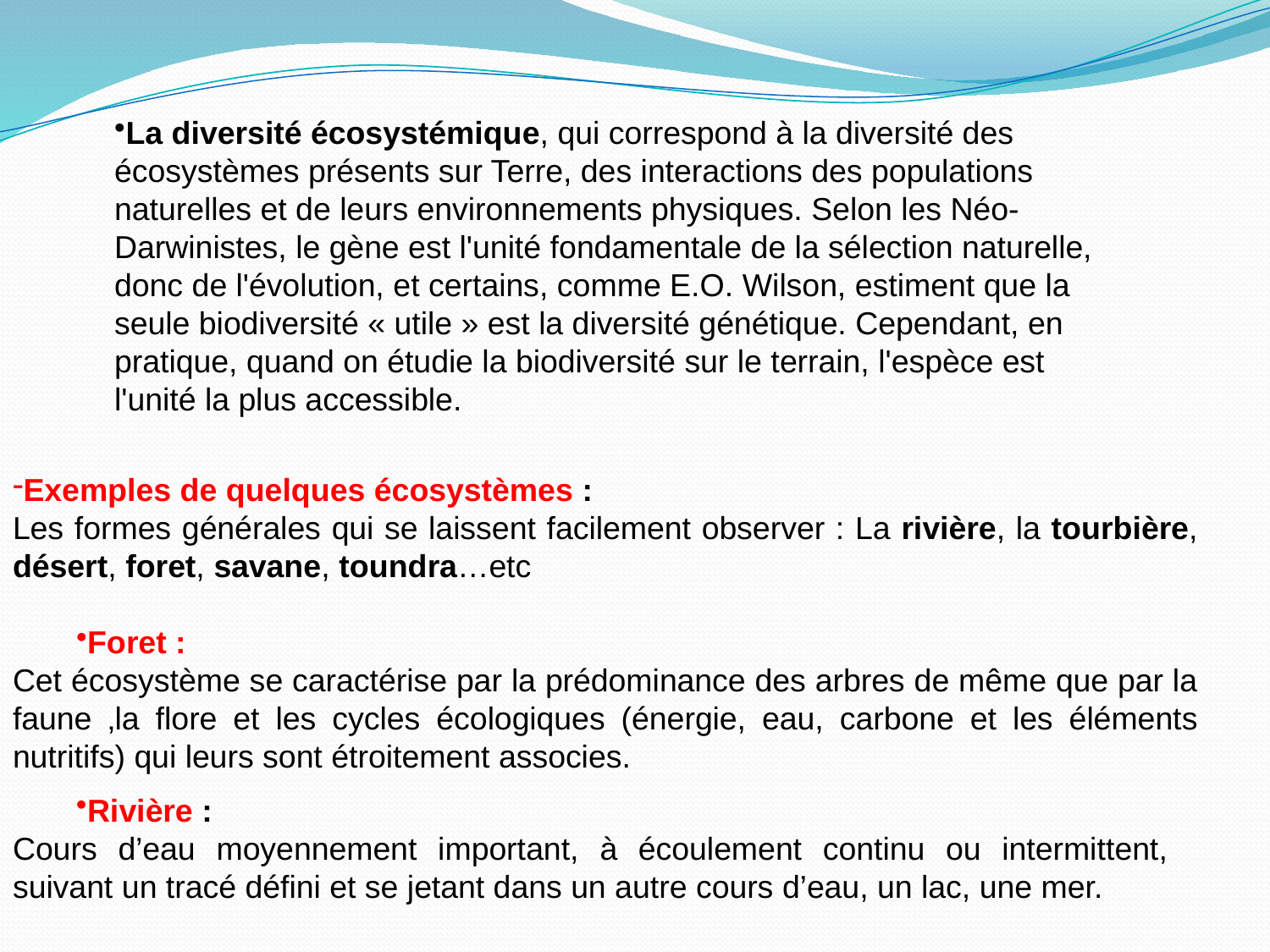

La diversité écosystémique, qui correspond à la diversité des écosystèmes présents sur Terre, des interactions des populations naturelles et de leurs environnements physiques. Selon les Néo-Darwinistes, le gène est l'unité fondamentale de la sélection naturelle, donc de l'évolution, et certains, comme E.O. Wilson, estiment que la seule biodiversité « utile » est la diversité génétique. Cependant, en pratique, quand on étudie la biodiversité sur le terrain, l'espèce est l'unité la plus accessible.

Exemples de quelques écosystèmes :
Les formes générales qui se laissent facilement observer : La rivière, la tourbière, désert, foret, savane, toundra…etc

Foret :
Cet écosystème se caractérise par la prédominance des arbres de même que par la faune ‚la flore et les cycles écologiques (énergie, eau, carbone et les éléments nutritifs) qui leurs sont étroitement associes.
Rivière :
Cours d’eau moyennement important, à écoulement continu ou intermittent, suivant un tracé défini et se jetant dans un autre cours d’eau, un lac, une mer.